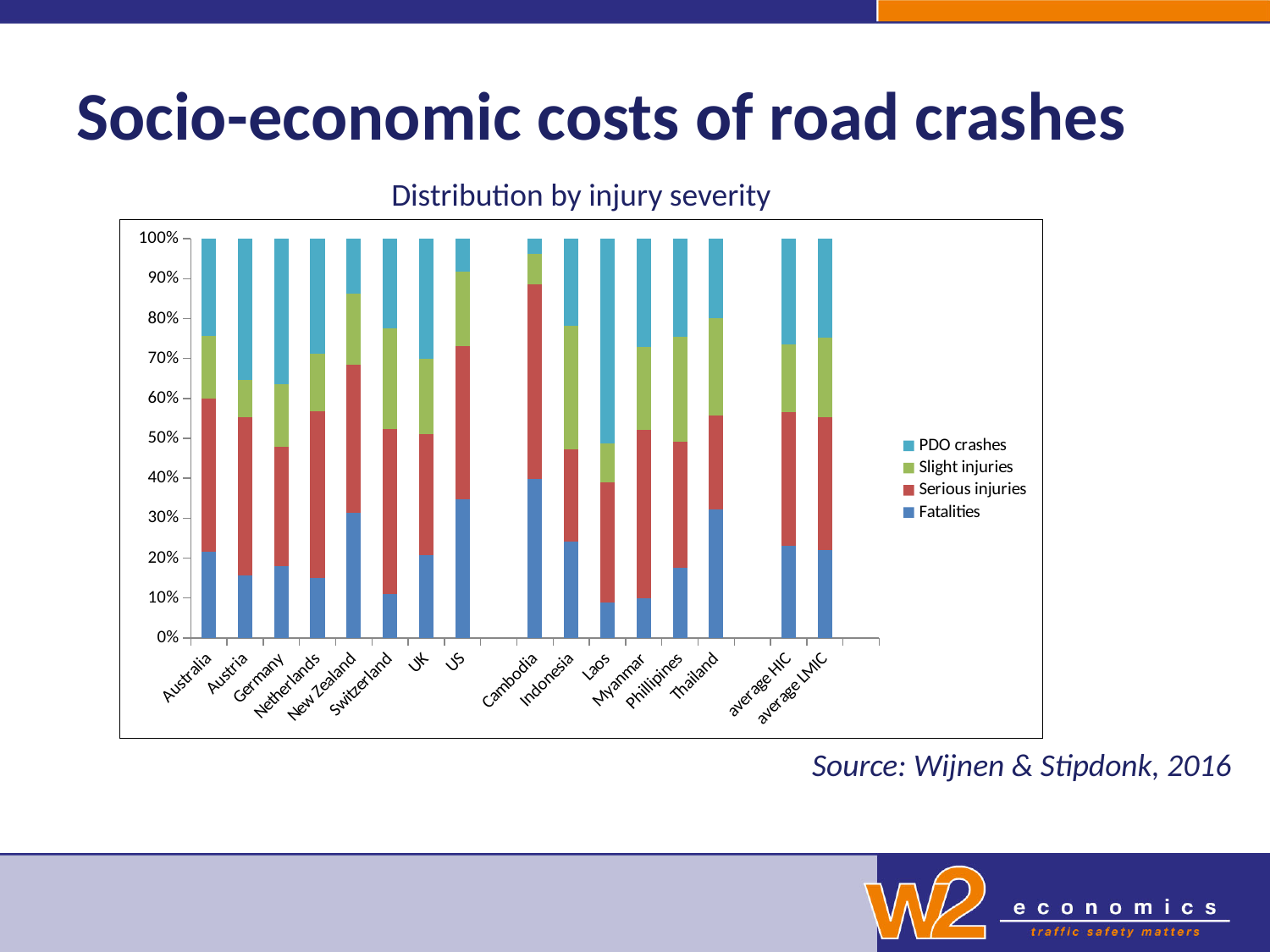

# Socio-economic costs of road crashes
Distribution by injury severity

[unsupported chart]

Source: Wijnen & Stipdonk, 2016